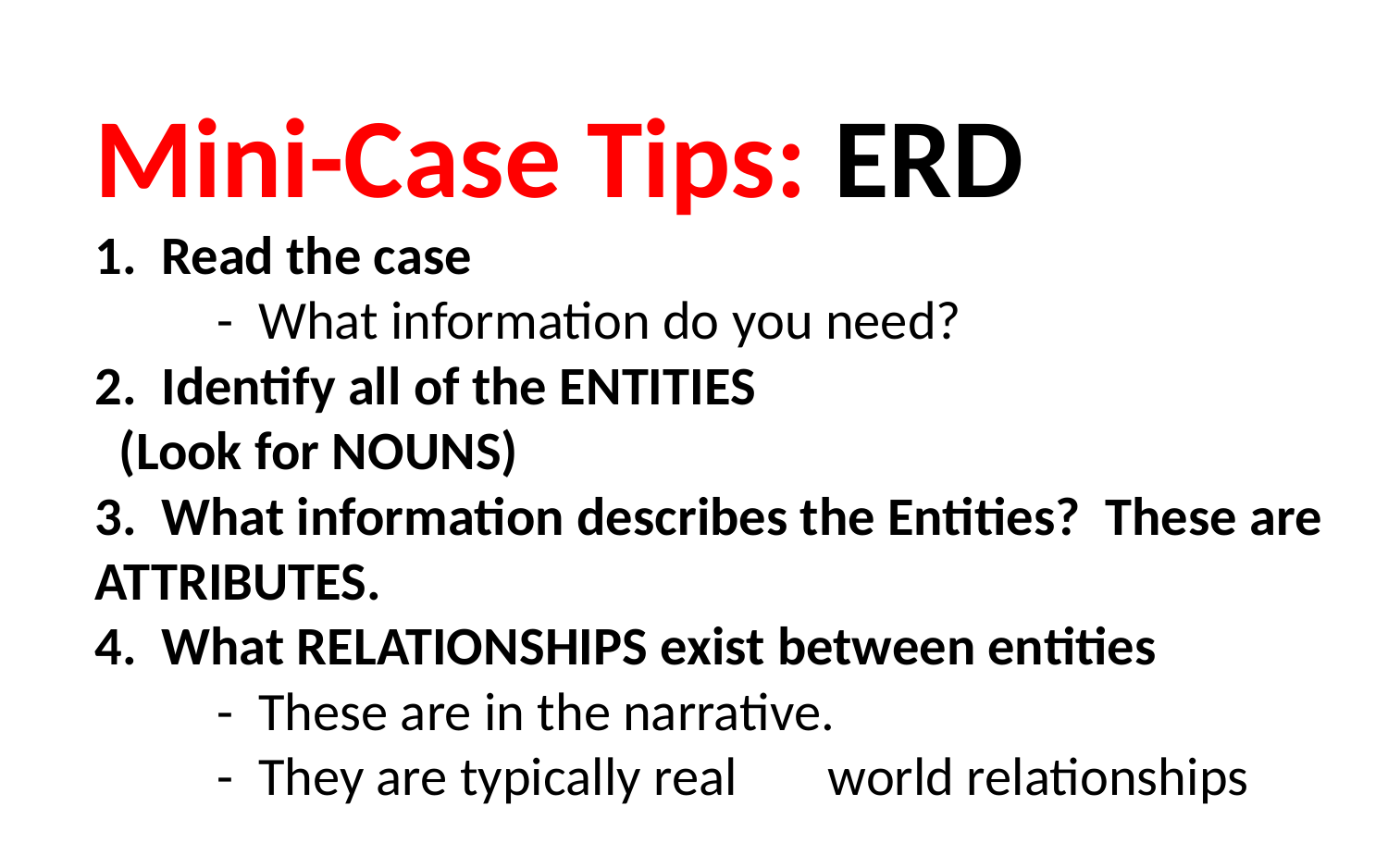

# Mini-Case Tips: ERD 1.  Read the case -  What information do you need? 2.  Identify all of the ENTITIES (Look for NOUNS) 3.  What information describes the Entities?  These are ATTRIBUTES. 4.  What RELATIONSHIPS exist between entities -  These are in the narrative. -  They are typically real 	world relationships